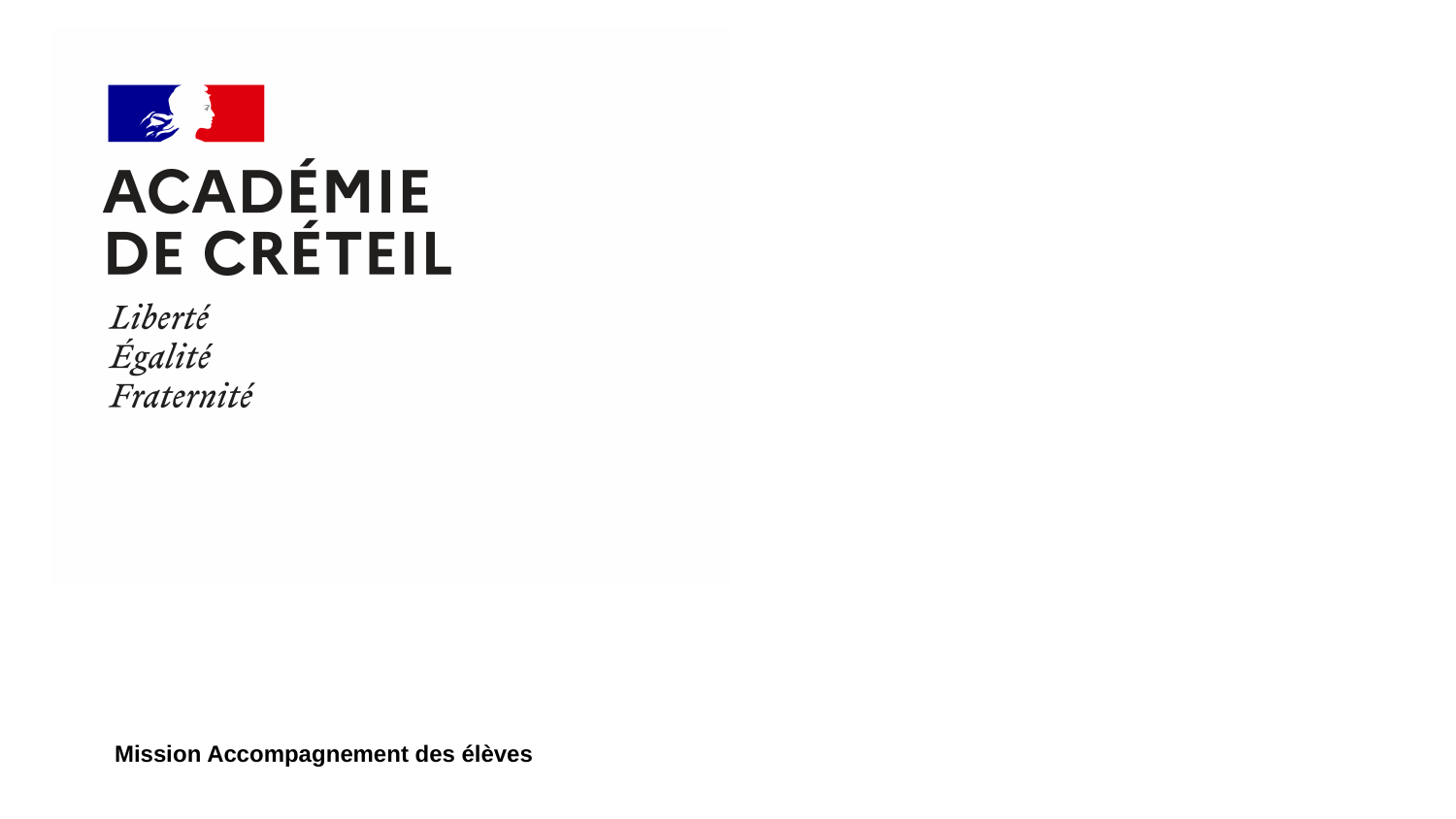

#
Mission Accompagnement des élèves
05/03/2021
1